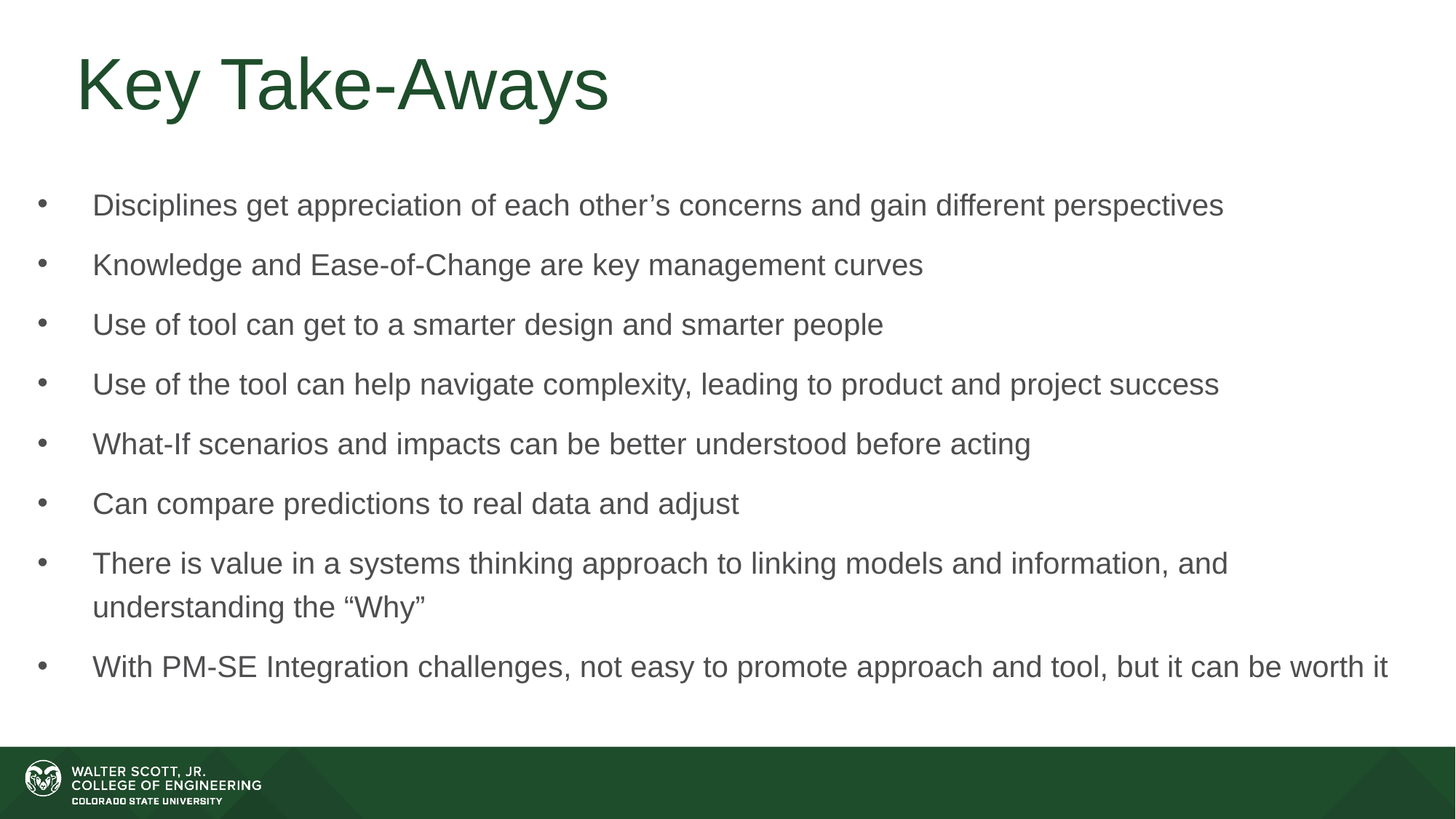

# Key Take-Aways
Disciplines get appreciation of each other’s concerns and gain different perspectives
Knowledge and Ease-of-Change are key management curves
Use of tool can get to a smarter design and smarter people
Use of the tool can help navigate complexity, leading to product and project success
What-If scenarios and impacts can be better understood before acting
Can compare predictions to real data and adjust
There is value in a systems thinking approach to linking models and information, and understanding the “Why”
With PM-SE Integration challenges, not easy to promote approach and tool, but it can be worth it